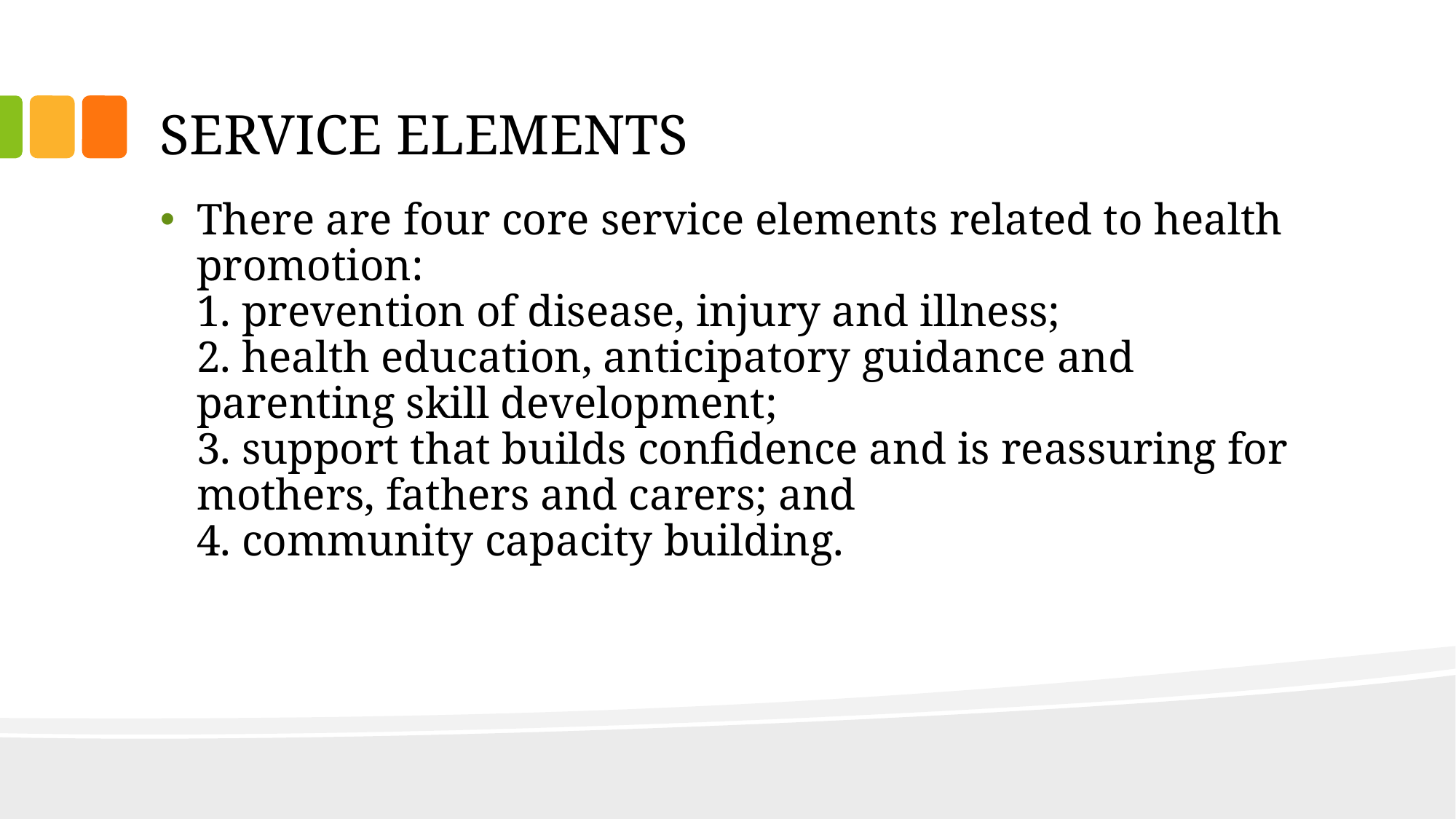

# SERVICE ELEMENTS
There are four core service elements related to health promotion:
1. prevention of disease, injury and illness;
2. health education, anticipatory guidance and parenting skill development;
3. support that builds confidence and is reassuring for mothers, fathers and carers; and
4. community capacity building.